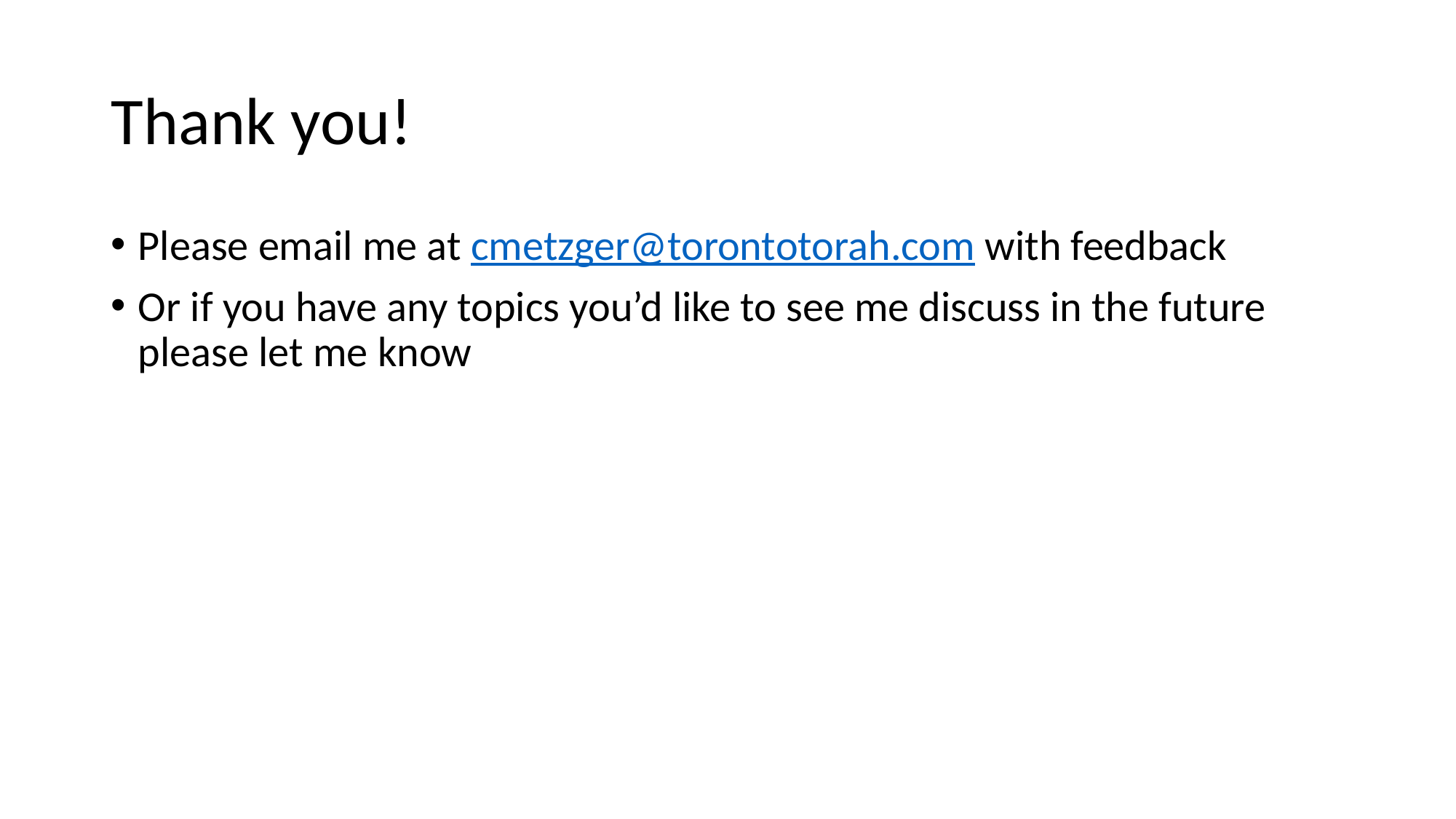

# Thank you!
Please email me at cmetzger@torontotorah.com with feedback
Or if you have any topics you’d like to see me discuss in the future please let me know